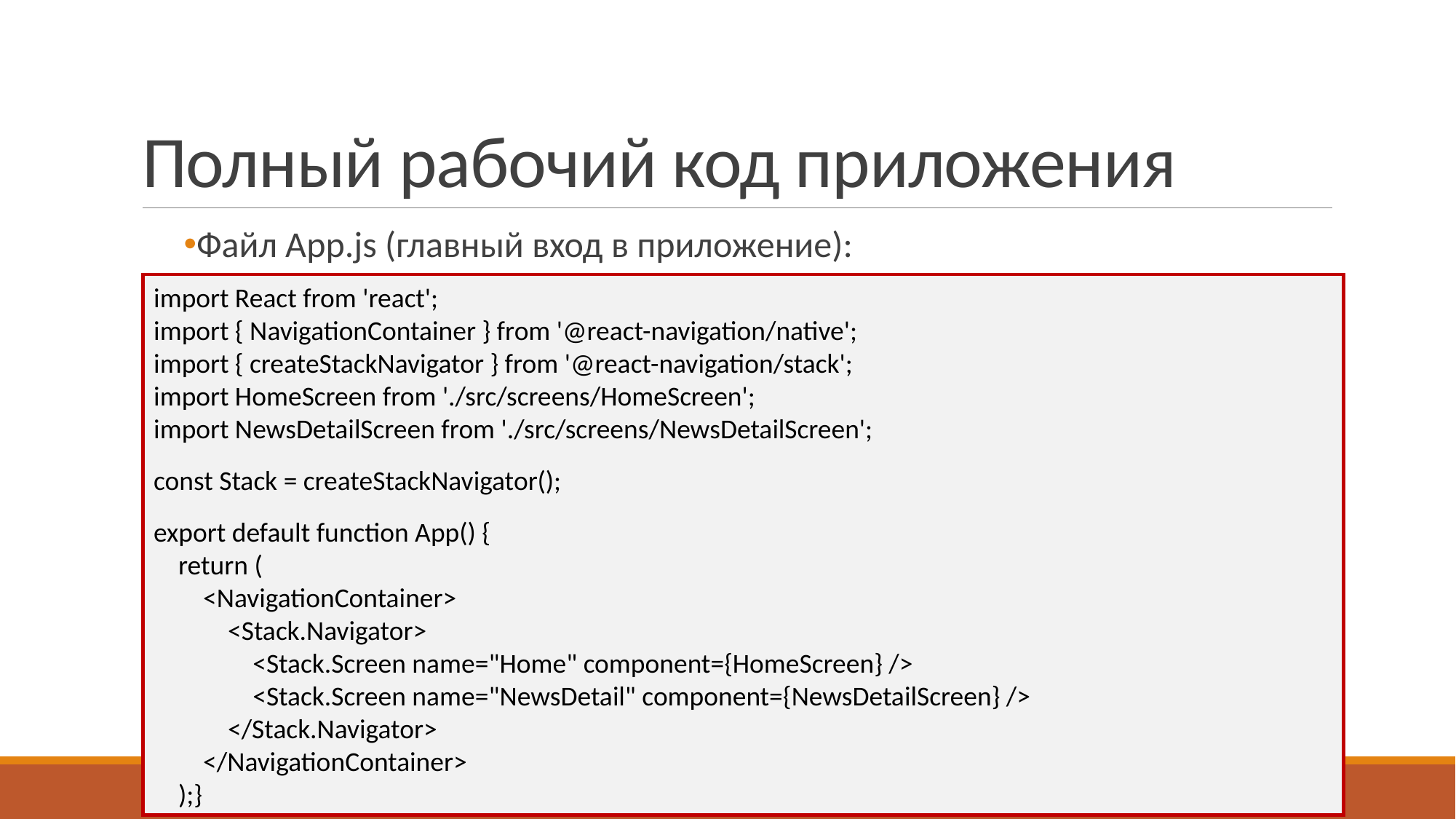

# Полный рабочий код приложения
Файл App.js (главный вход в приложение):
import React from 'react';
import { NavigationContainer } from '@react-navigation/native';
import { createStackNavigator } from '@react-navigation/stack';
import HomeScreen from './src/screens/HomeScreen';
import NewsDetailScreen from './src/screens/NewsDetailScreen';

const Stack = createStackNavigator();

export default function App() {
    return (
        <NavigationContainer>
            <Stack.Navigator>
                <Stack.Screen name="Home" component={HomeScreen} />
                <Stack.Screen name="NewsDetail" component={NewsDetailScreen} />
            </Stack.Navigator>
        </NavigationContainer>
    );}